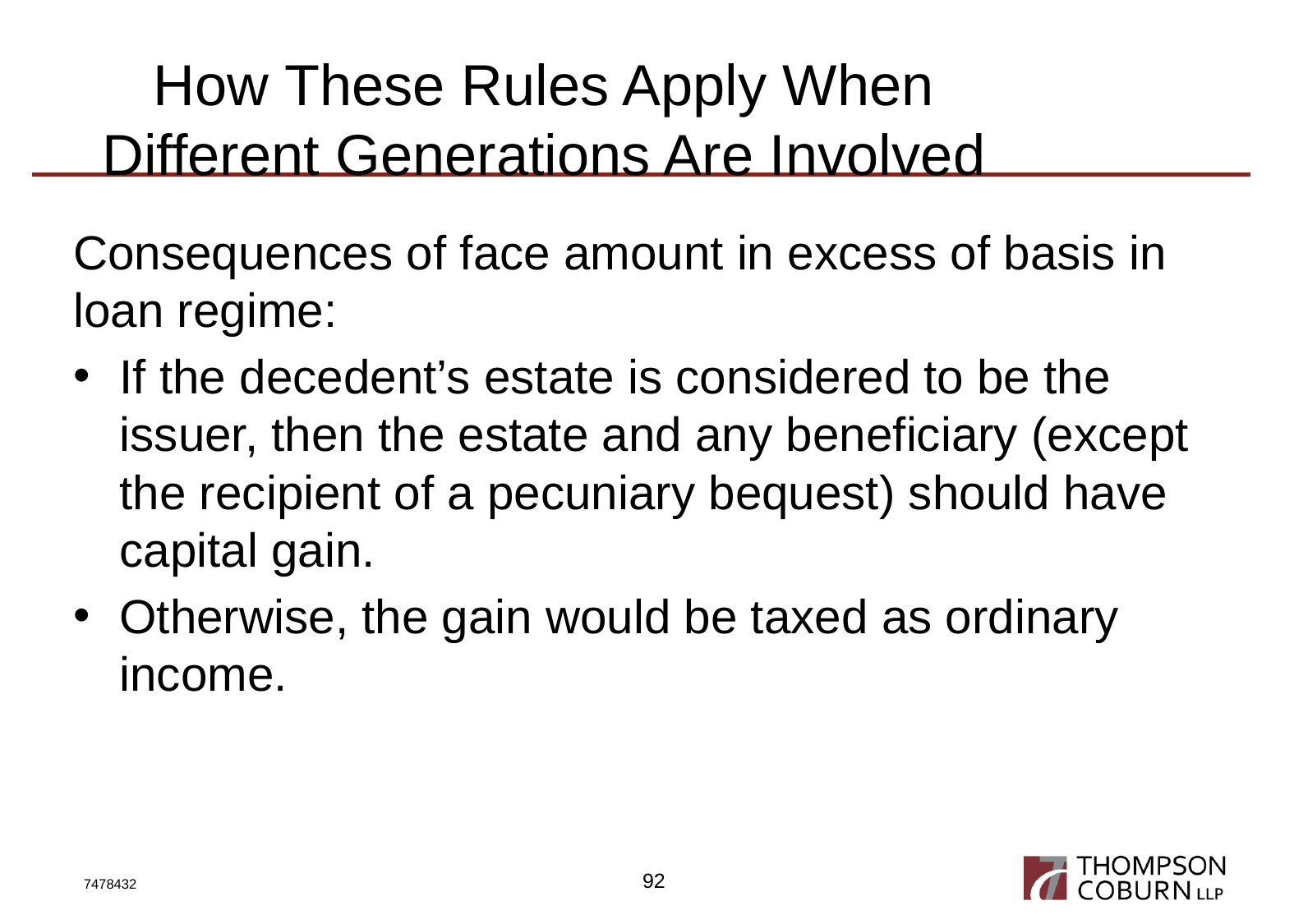

# How These Rules Apply When Different Generations Are Involved
Consequences of face amount in excess of basis in loan regime:
If the decedent’s estate is considered to be the issuer, then the estate and any beneficiary (except the recipient of a pecuniary bequest) should have capital gain.
Otherwise, the gain would be taxed as ordinary income.